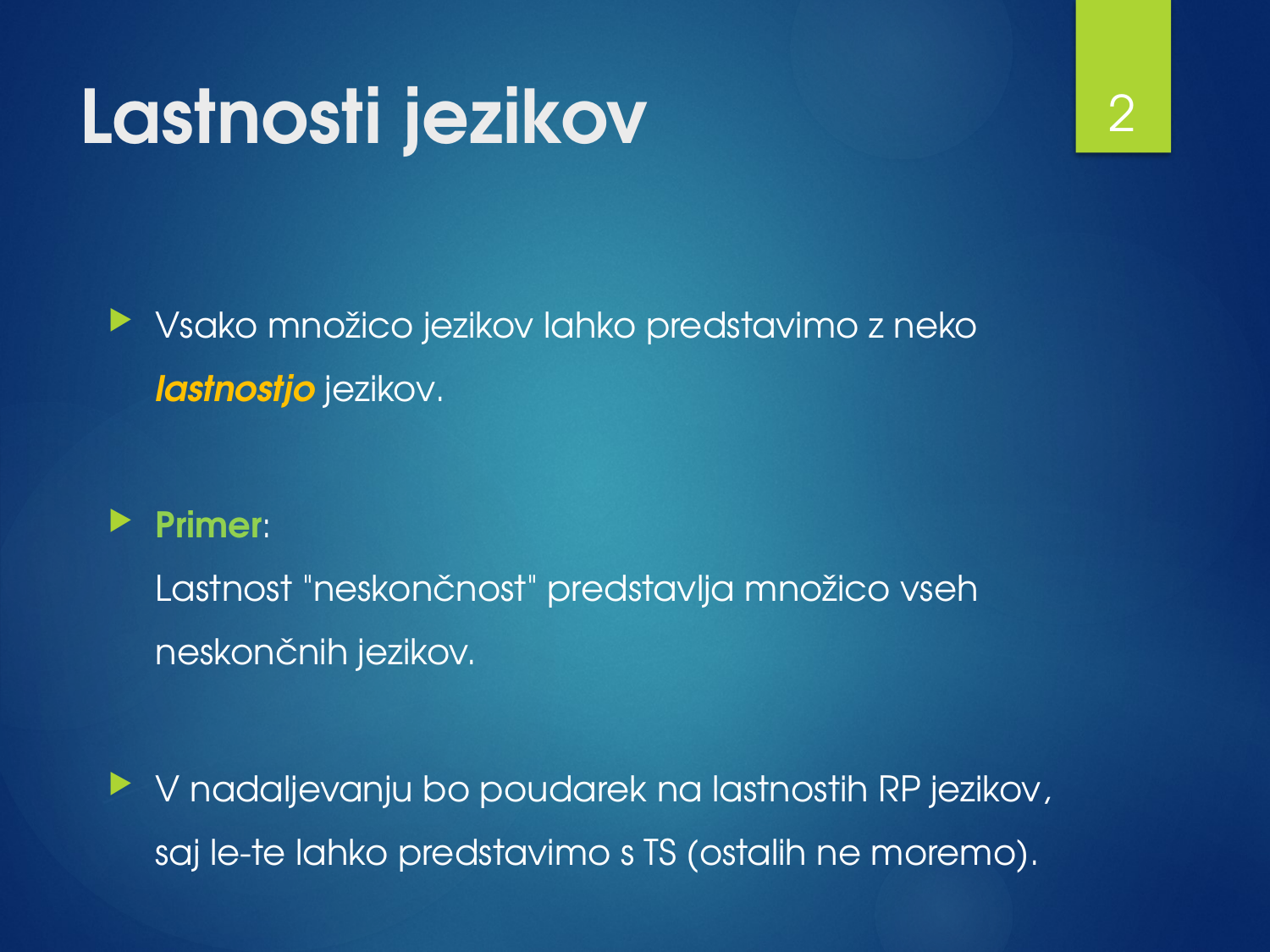

2
# Lastnosti jezikov
Vsako množico jezikov lahko predstavimo z neko
lastnostjo jezikov.

Primer:
Lastnost "neskončnost" predstavlja množico vseh
neskončnih jezikov.

V nadaljevanju bo poudarek na lastnostih RP jezikov,
saj le-te lahko predstavimo s TS (ostalih ne moremo).